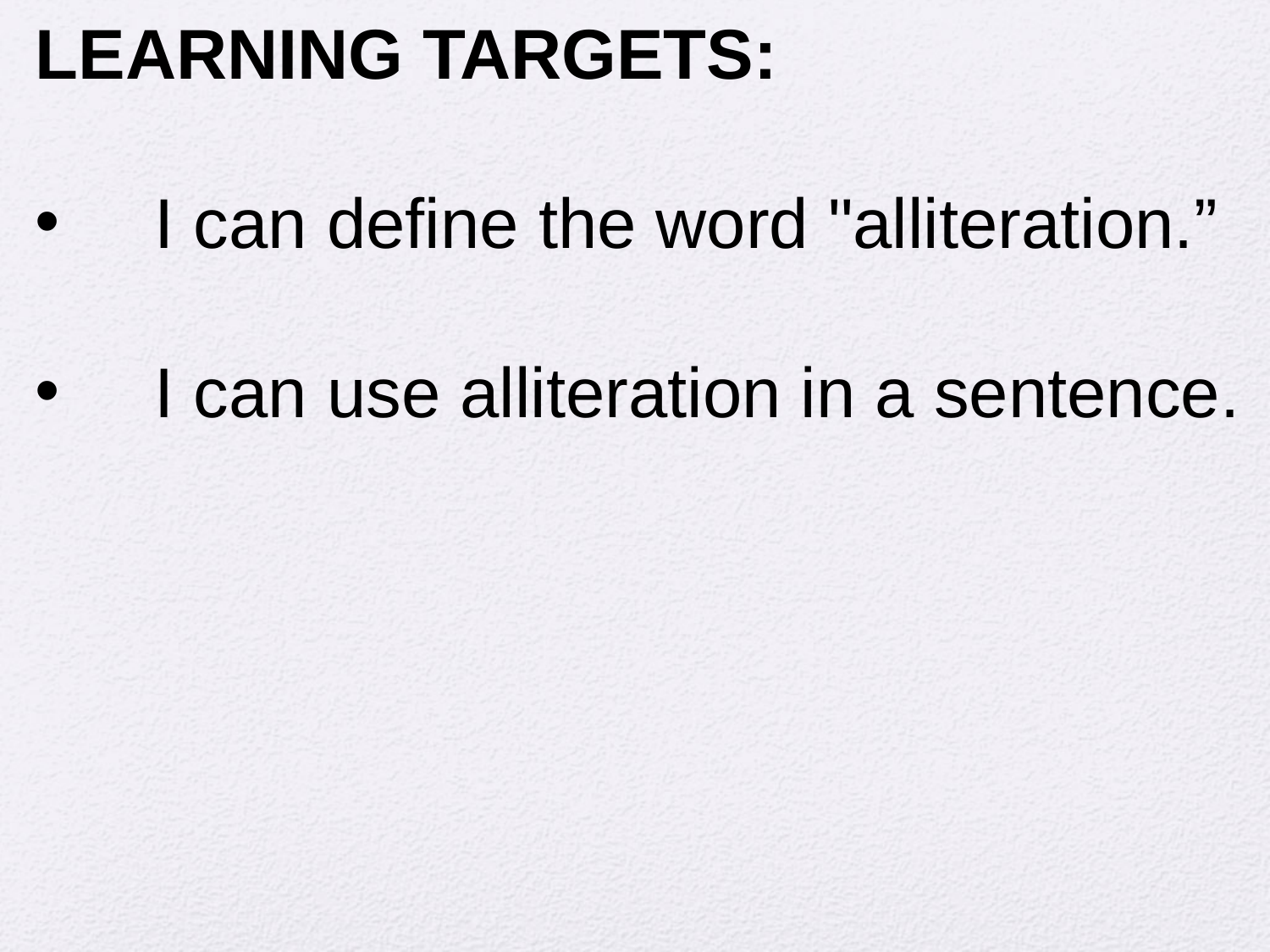

LEARNING TARGETS:

I can define the word "alliteration.”

I can use alliteration in a sentence.